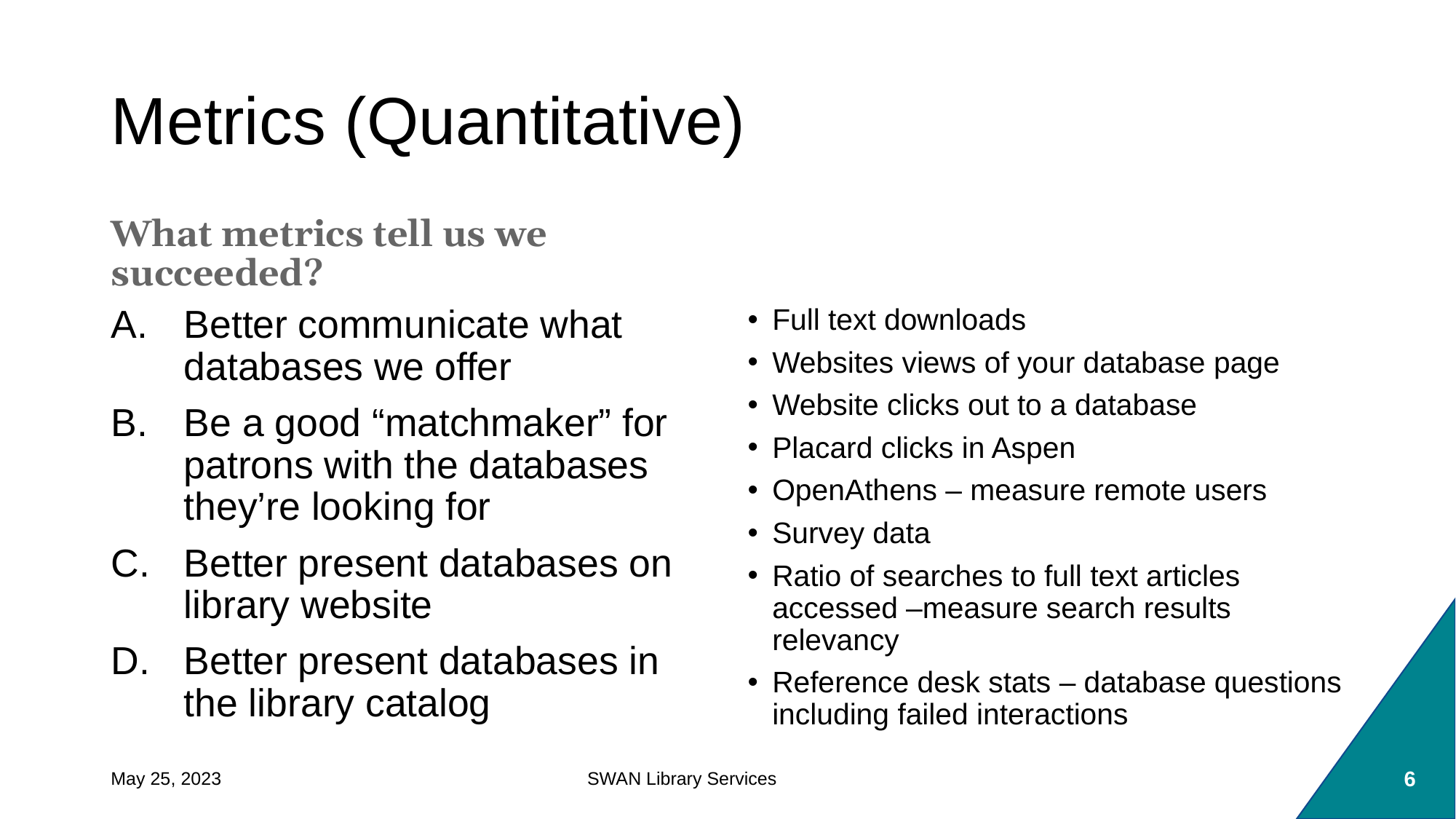

# Metrics (Quantitative)
What metrics tell us we succeeded?

Better communicate what databases we offer
Be a good “matchmaker” for patrons with the databases they’re looking for
Better present databases on library website
Better present databases in the library catalog

Full text downloads
Websites views of your database page
Website clicks out to a database
Placard clicks in Aspen
OpenAthens – measure remote users
Survey data
Ratio of searches to full text articles accessed –measure search results relevancy
Reference desk stats – database questions including failed interactions
May 25, 2023
6
SWAN Library Services